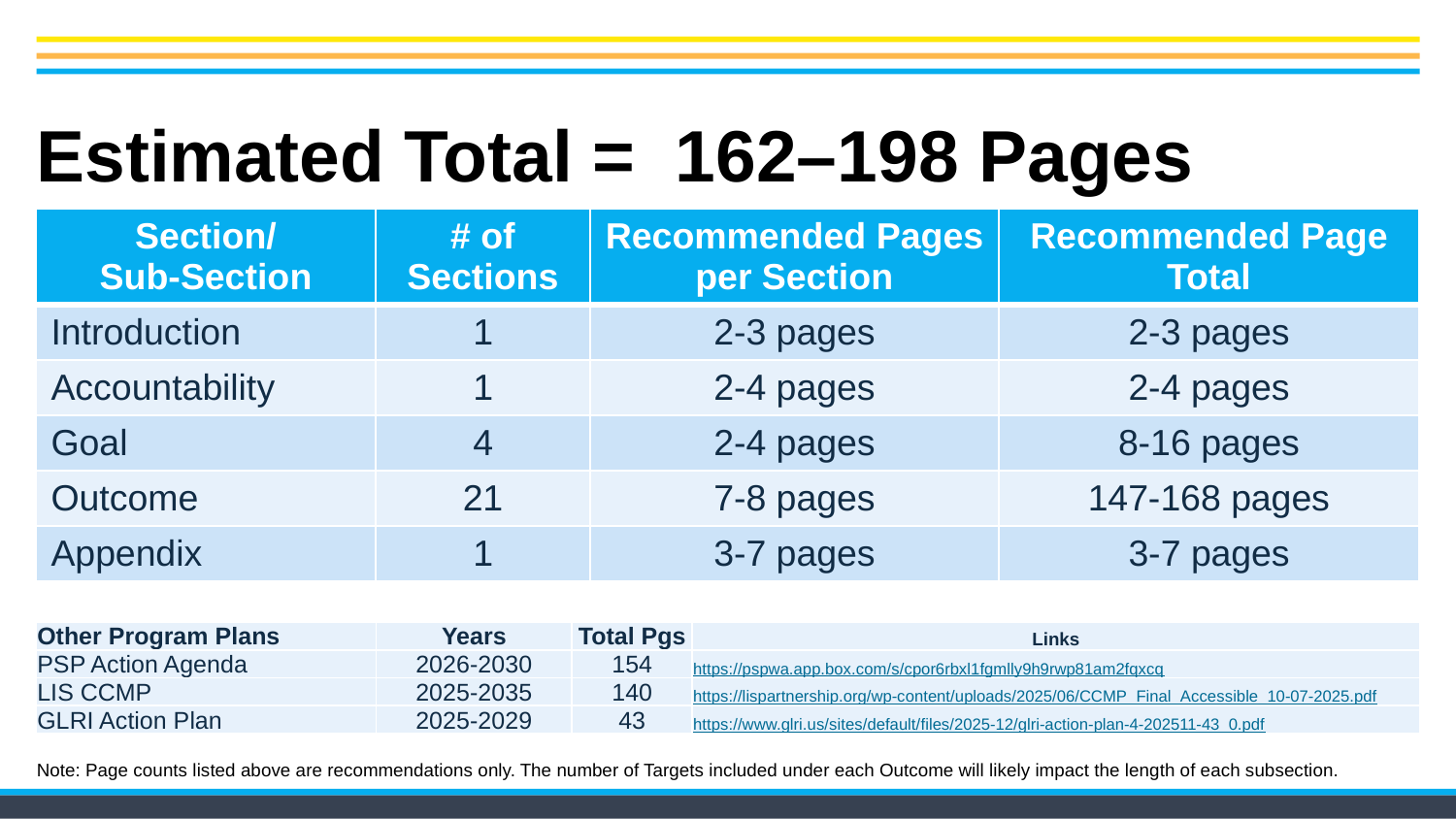

# Estimated Total =  162–198 Pages
| Section/ Sub-Section | # of Sections | Recommended Pages per Section | Recommended Page Total |
| --- | --- | --- | --- |
| Introduction | 1 | 2-3 pages | 2-3 pages |
| Accountability | 1 | 2-4 pages | 2-4 pages |
| Goal | 4 | 2-4 pages | 8-16 pages |
| Outcome | 21 | 7-8 pages | 147-168 pages |
| Appendix | 1 | 3-7 pages | 3-7 pages |
| Other Program Plans | Years | Total Pgs | Links |
| --- | --- | --- | --- |
| PSP Action Agenda | 2026-2030 | 154 | https://pspwa.app.box.com/s/cpor6rbxl1fgmlly9h9rwp81am2fqxcq |
| LIS CCMP | 2025-2035 | 140 | https://lispartnership.org/wp-content/uploads/2025/06/CCMP\_Final\_Accessible\_10-07-2025.pdf |
| GLRI Action Plan | 2025-2029 | 43 | https://www.glri.us/sites/default/files/2025-12/glri-action-plan-4-202511-43\_0.pdf |
Note: Page counts listed above are recommendations only. The number of Targets included under each Outcome will likely impact the length of each subsection.